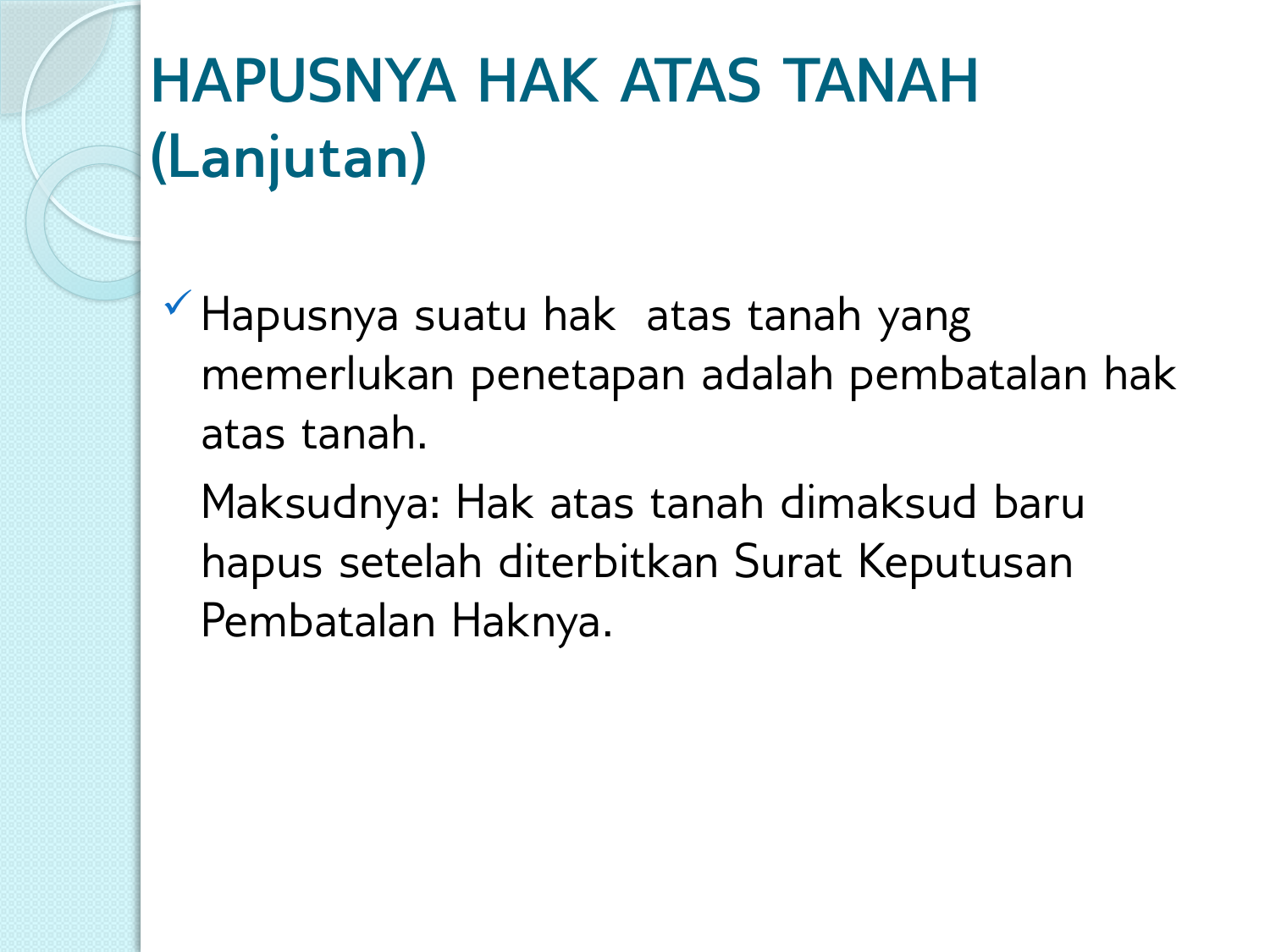

# HAPUSNYA HAK ATAS TANAH   (Lanjutan)
Hapusnya suatu hak  atas tanah yang memerlukan penetapan adalah pembatalan hak atas tanah.
	Maksudnya: Hak atas tanah dimaksud baru hapus setelah diterbitkan Surat Keputusan Pembatalan Haknya.